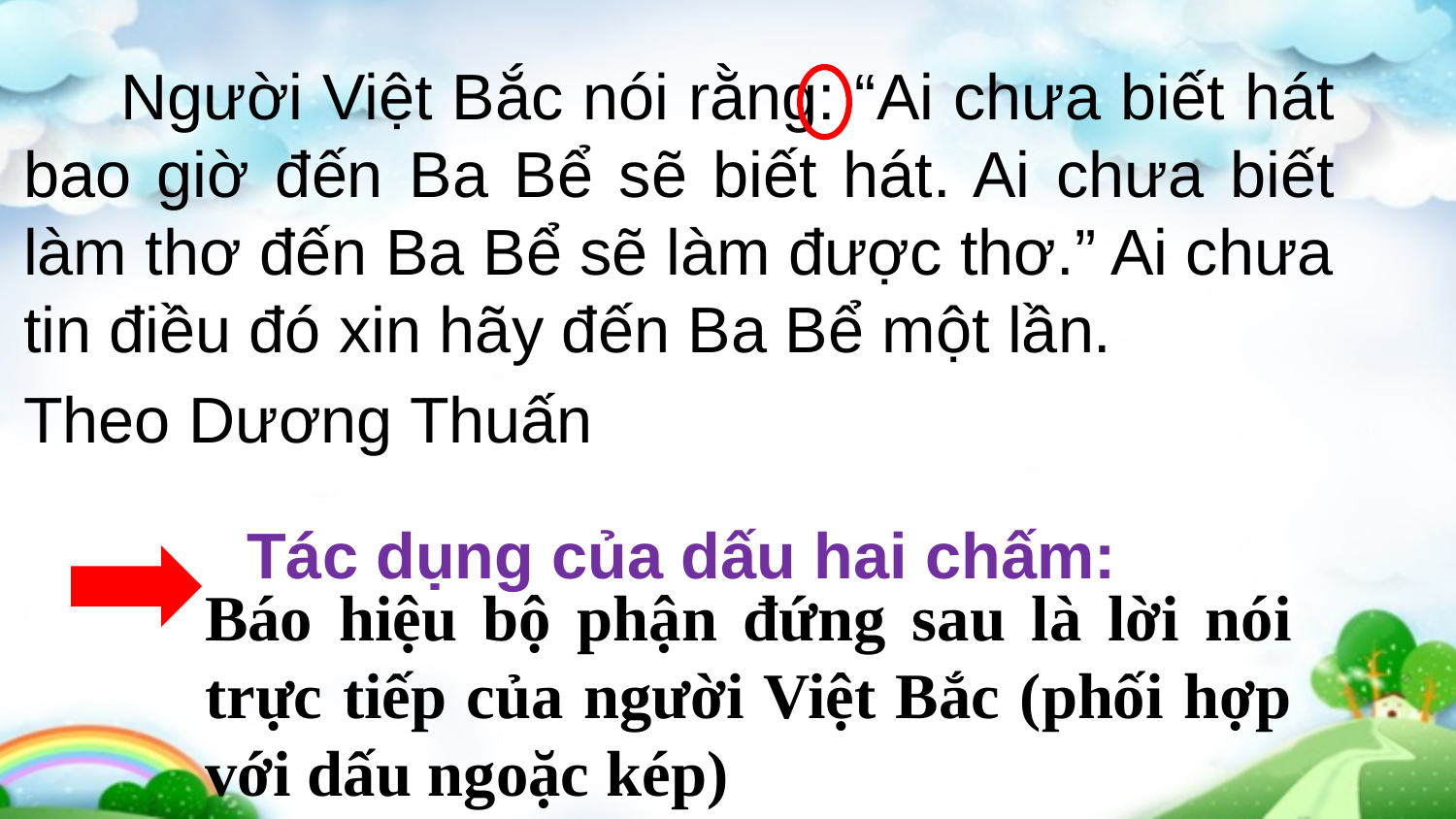

Người Việt Bắc nói rằng: “Ai chưa biết hát bao giờ đến Ba Bể sẽ biết hát. Ai chưa biết làm thơ đến Ba Bể sẽ làm được thơ.” Ai chưa tin điều đó xin hãy đến Ba Bể một lần.
Theo Dương Thuấn

           Tác dụng của dấu hai chấm:

Báo hiệu bộ phận đứng sau là lời nói trực tiếp của người Việt Bắc (phối hợp với dấu ngoặc kép)